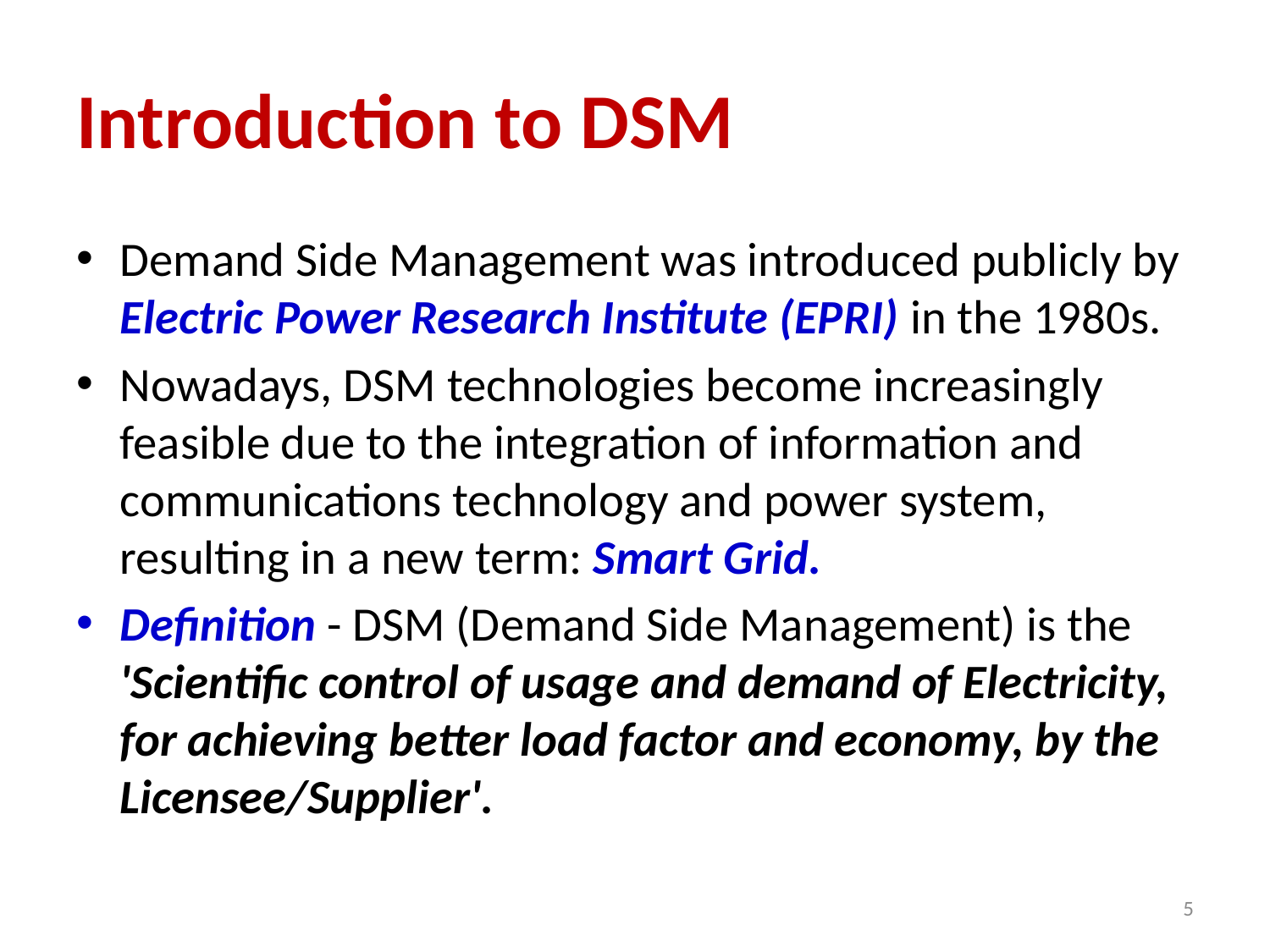

# Introduction to DSM
Demand Side Management was introduced publicly by Electric Power Research Institute (EPRI) in the 1980s.
Nowadays, DSM technologies become increasingly feasible due to the integration of information and communications technology and power system, resulting in a new term: Smart Grid.
Definition - DSM (Demand Side Management) is the 'Scientific control of usage and demand of Electricity, for achieving better load factor and economy, by the Licensee/Supplier'.

5